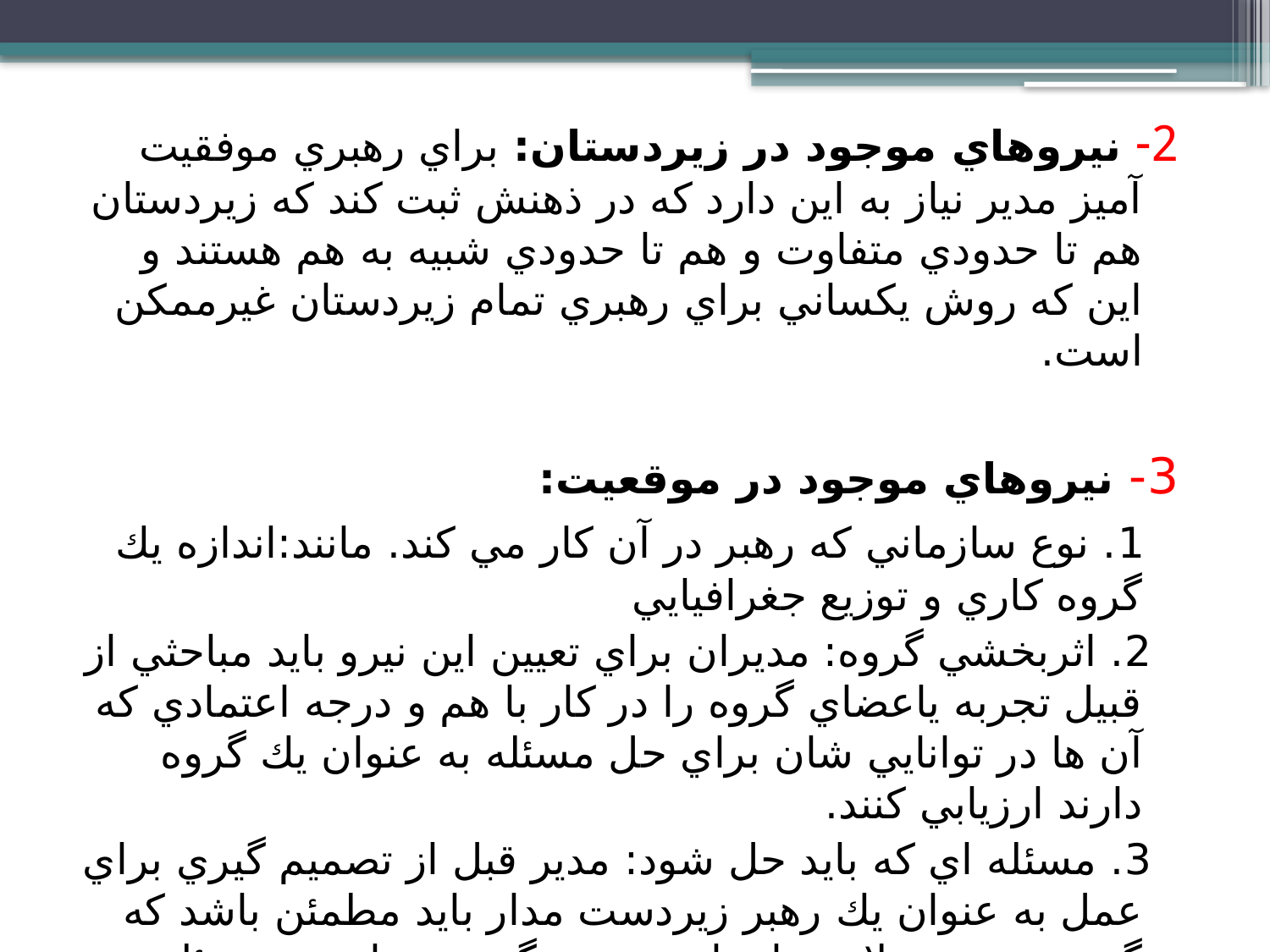

2- نيروهاي موجود در زيردستان: براي رهبري موفقيت آميز مدير نياز به اين دارد كه در ذهنش ثبت كند كه زيردستان هم تا حدودي متفاوت و هم تا حدودي شبيه به هم هستند و اين كه روش يكساني براي رهبري تمام زيردستان غيرممكن است.

3- نيروهاي موجود در موقعيت:
  1. نوع سازماني كه رهبر در آن كار مي كند. مانند:اندازه يك گروه كاري و توزيع جغرافيايي
  2. اثربخشي گروه: مديران براي تعيين اين نيرو بايد مباحثي از قبيل تجربه ياعضاي گروه را در كار با هم و درجه اعتمادي كه آن ها در توانايي شان براي حل مسئله به عنوان يك گروه دارند ارزيابي كنند.
  3. مسئله اي كه بايد حل شود: مدير قبل از تصميم گيري براي عمل به عنوان يك رهبر زيردست مدار بايد مطمئن باشد كه گروه، تخصص لازم را براي تصميم گيري درباره ي مسئله دارد.